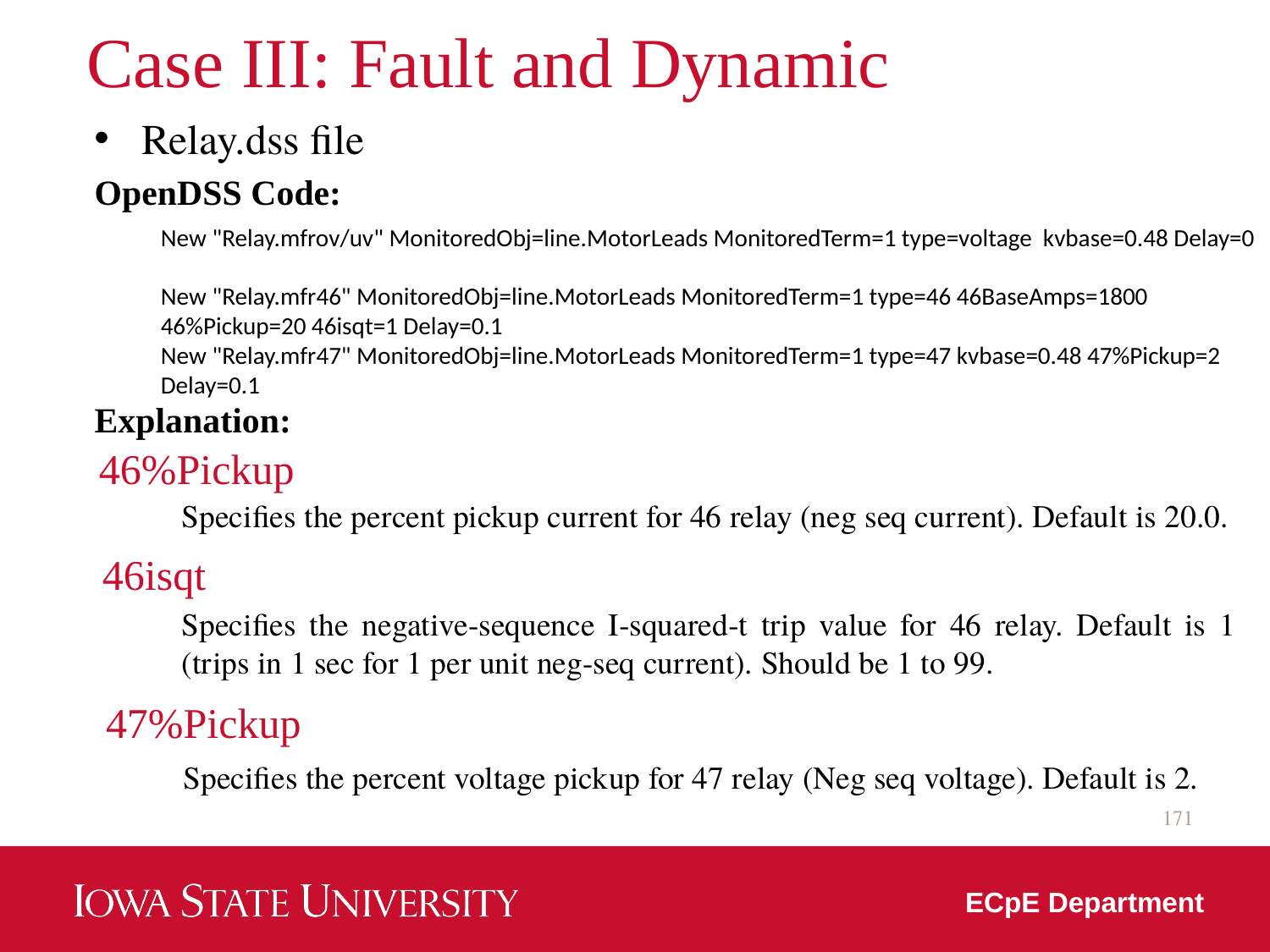

# Case III: Fault and Dynamic
Relay.dss file

OpenDSS Code:
New "Relay.mfrov/uv" MonitoredObj=line.MotorLeads MonitoredTerm=1 type=voltage  kvbase=0.48 Delay=0
New "Relay.mfr46" MonitoredObj=line.MotorLeads MonitoredTerm=1 type=46 46BaseAmps=1800 46%Pickup=20 46isqt=1 Delay=0.1
New "Relay.mfr47" MonitoredObj=line.MotorLeads MonitoredTerm=1 type=47 kvbase=0.48 47%Pickup=2 Delay=0.1
Explanation:
46%Pickup
Specifies the percent pickup current for 46 relay (neg seq current). Default is 20.0.
46isqt
Specifies the negative-sequence I‐squared‐t trip value for 46 relay. Default is 1 (trips in 1 sec for 1 per unit neg-seq current). Should be 1 to 99.
47%Pickup
Specifies the percent voltage pickup for 47 relay (Neg seq voltage). Default is 2.
171
ECpE Department